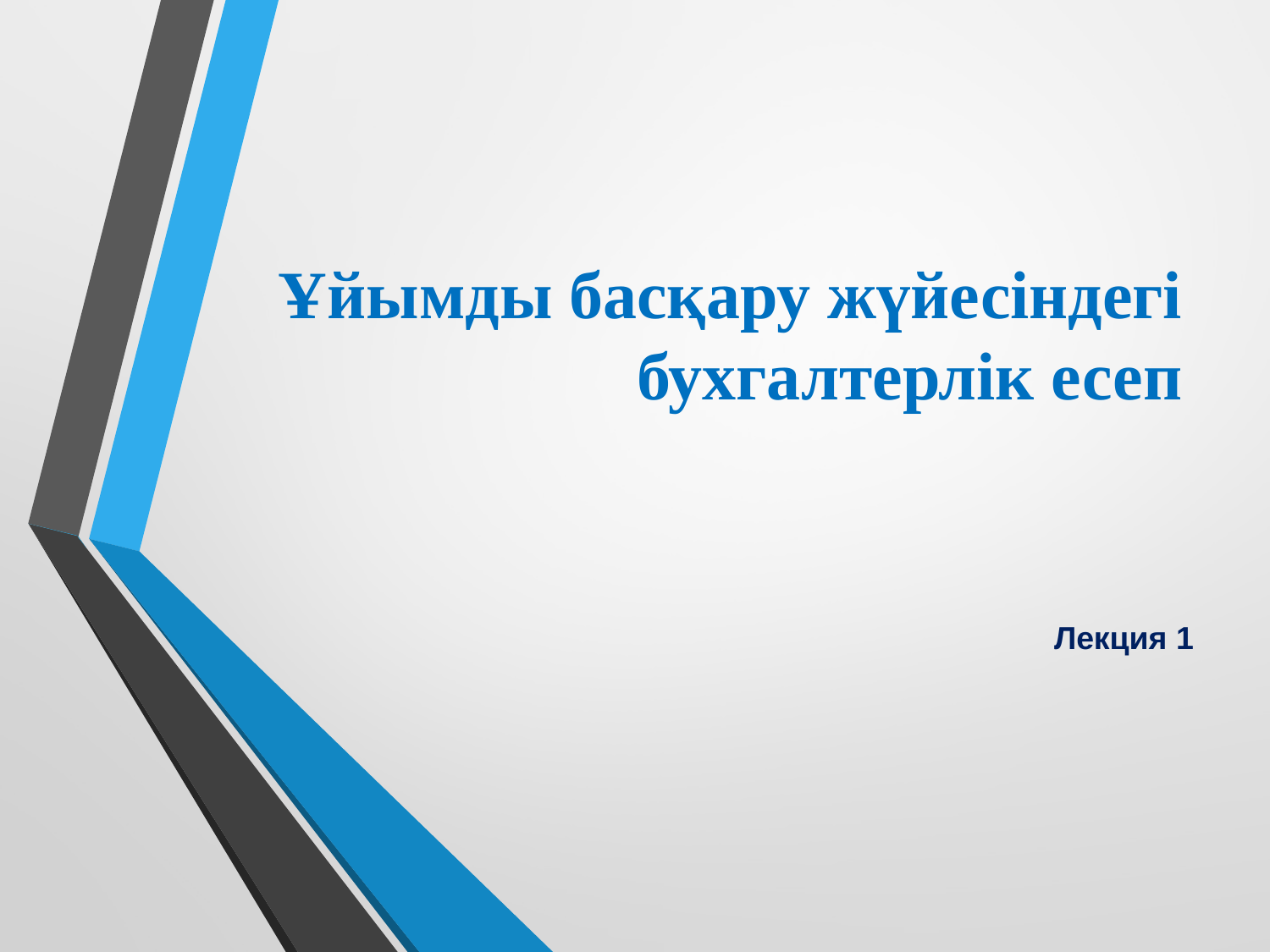

# Ұйымды басқару жүйесіндегі бухгалтерлік есеп
Лекция 1